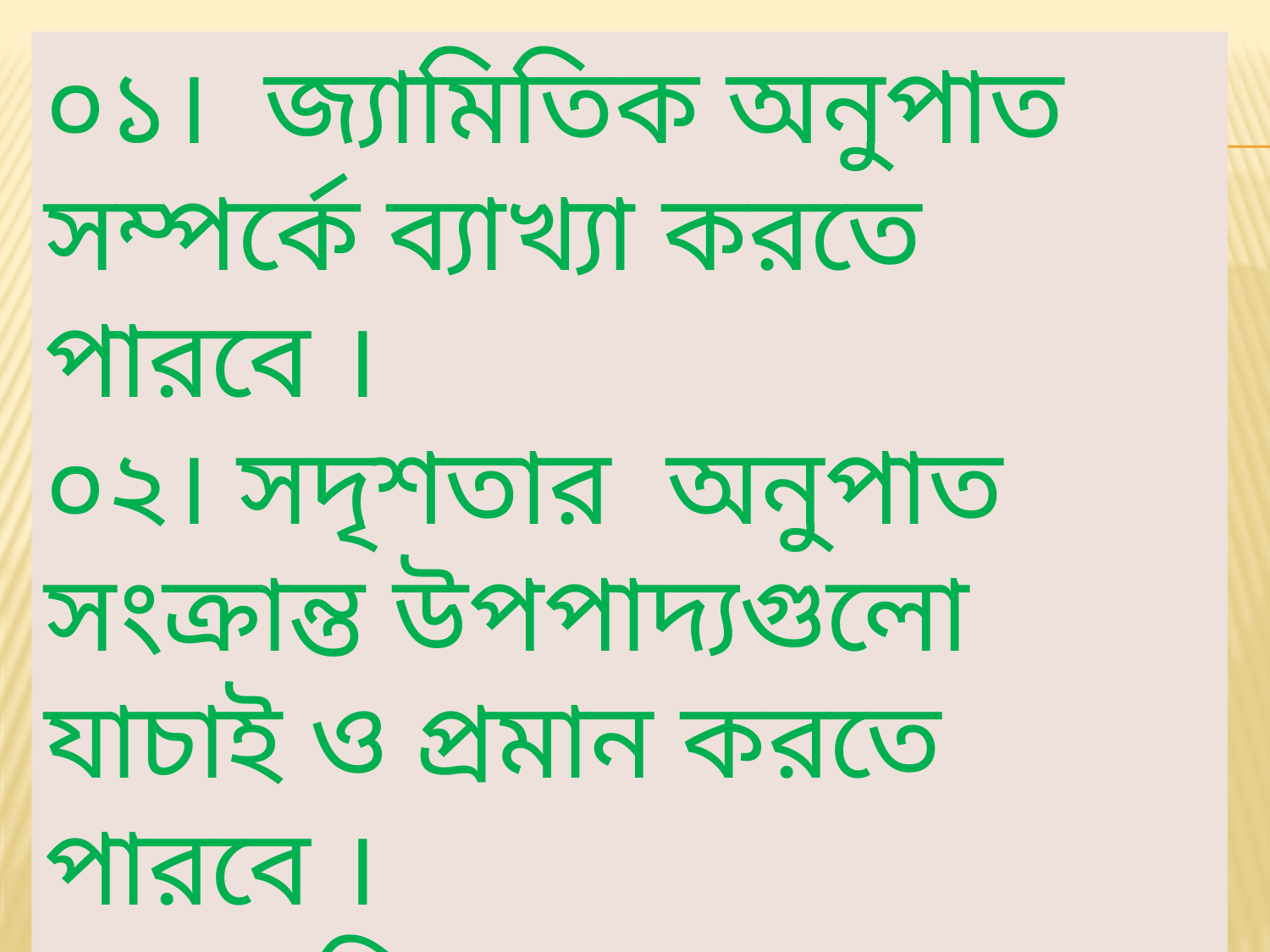

০১।  জ্যামিতিক অনুপাত সম্পর্কে ব্যাখ্যা করতে পারবে ।
০২। সদৃশতার  অনুপাত সংক্রান্ত উপপাদ্যগুলো যাচাই ও প্রমান করতে পারবে ।
০৩। প্রতিসমতার ধারনা ব্যাখ্যা করতে পারবে ।